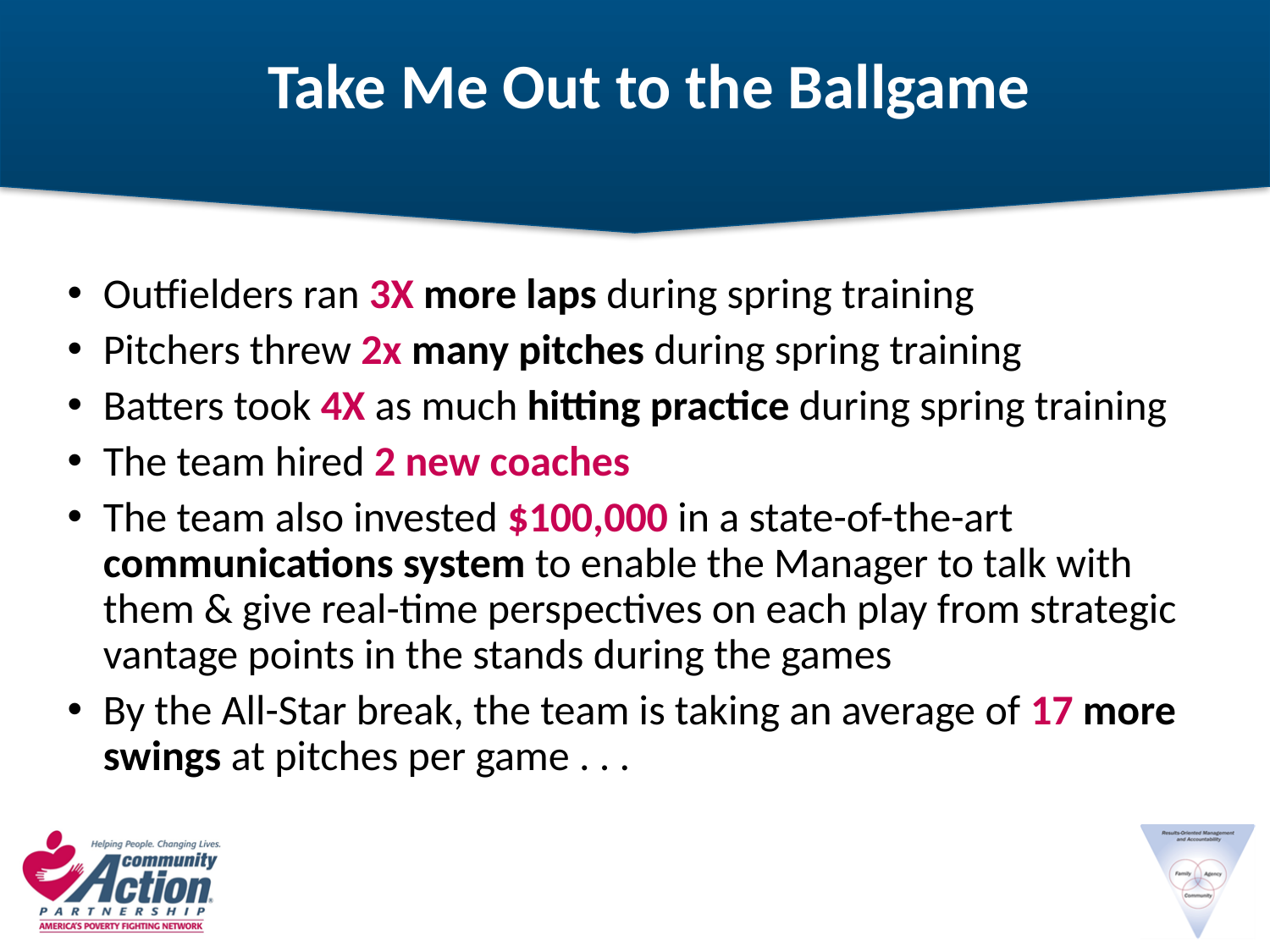

Take Me Out to the Ballgame
Outfielders ran 3X more laps during spring training
Pitchers threw 2x many pitches during spring training
Batters took 4X as much hitting practice during spring training
The team hired 2 new coaches
The team also invested $100,000 in a state-of-the-art communications system to enable the Manager to talk with them & give real-time perspectives on each play from strategic vantage points in the stands during the games
By the All-Star break, the team is taking an average of 17 more swings at pitches per game . . .